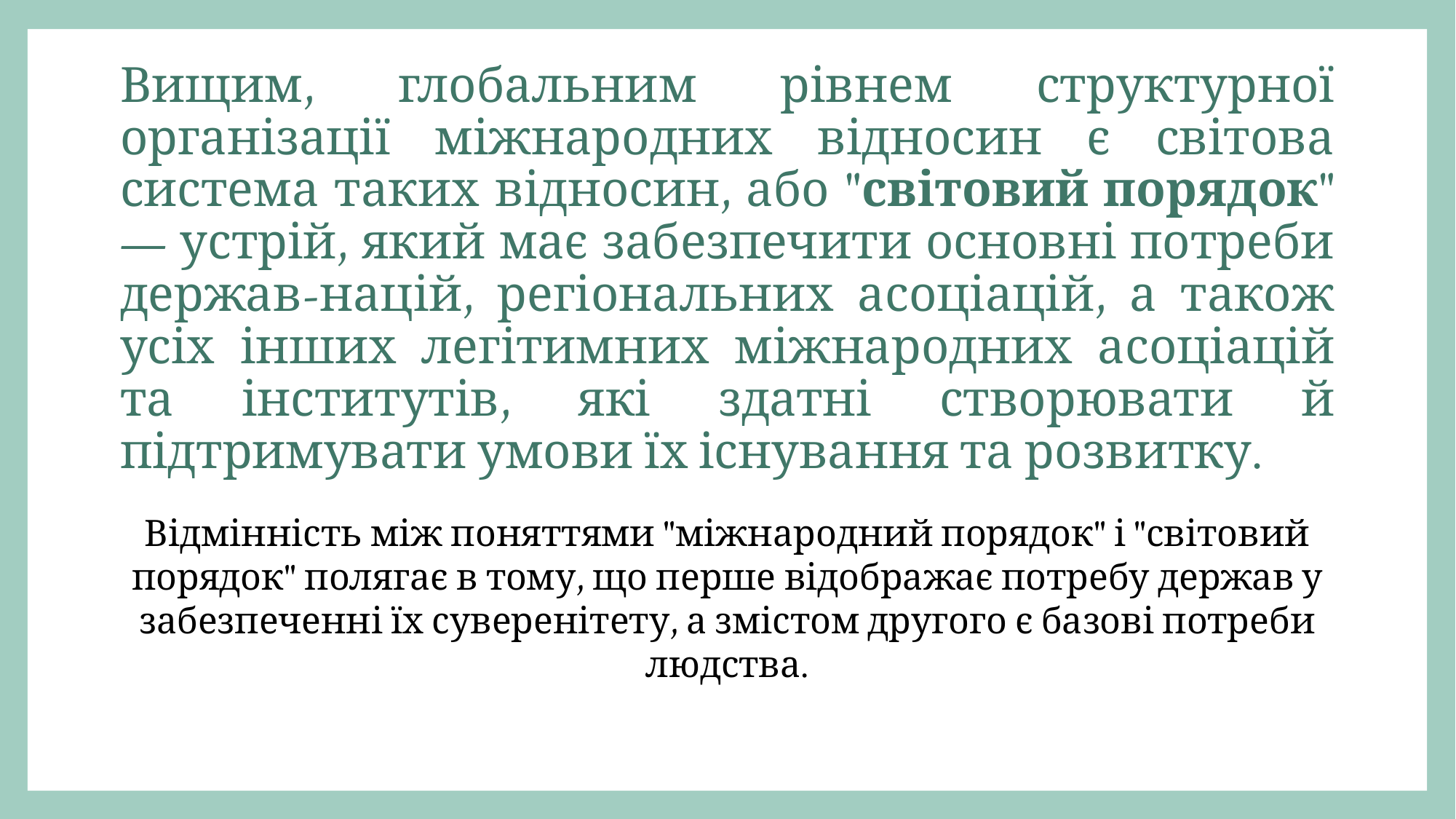

# Вищим, глобальним рівнем структурної організації міжнародних відносин є світова система таких відносин, або "світовий порядок" — устрій, який має забезпечити основні потреби держав-націй, регіональних асоціацій, а також усіх інших легітимних міжнародних асоціацій та інститутів, які здатні створювати й підтримувати умови їх існування та розвитку.
Відмінність між поняттями "міжнародний порядок" і "світовий порядок" полягає в тому, що перше відображає потребу держав у забезпеченні їх суверенітету, а змістом другого є базові потреби людства.